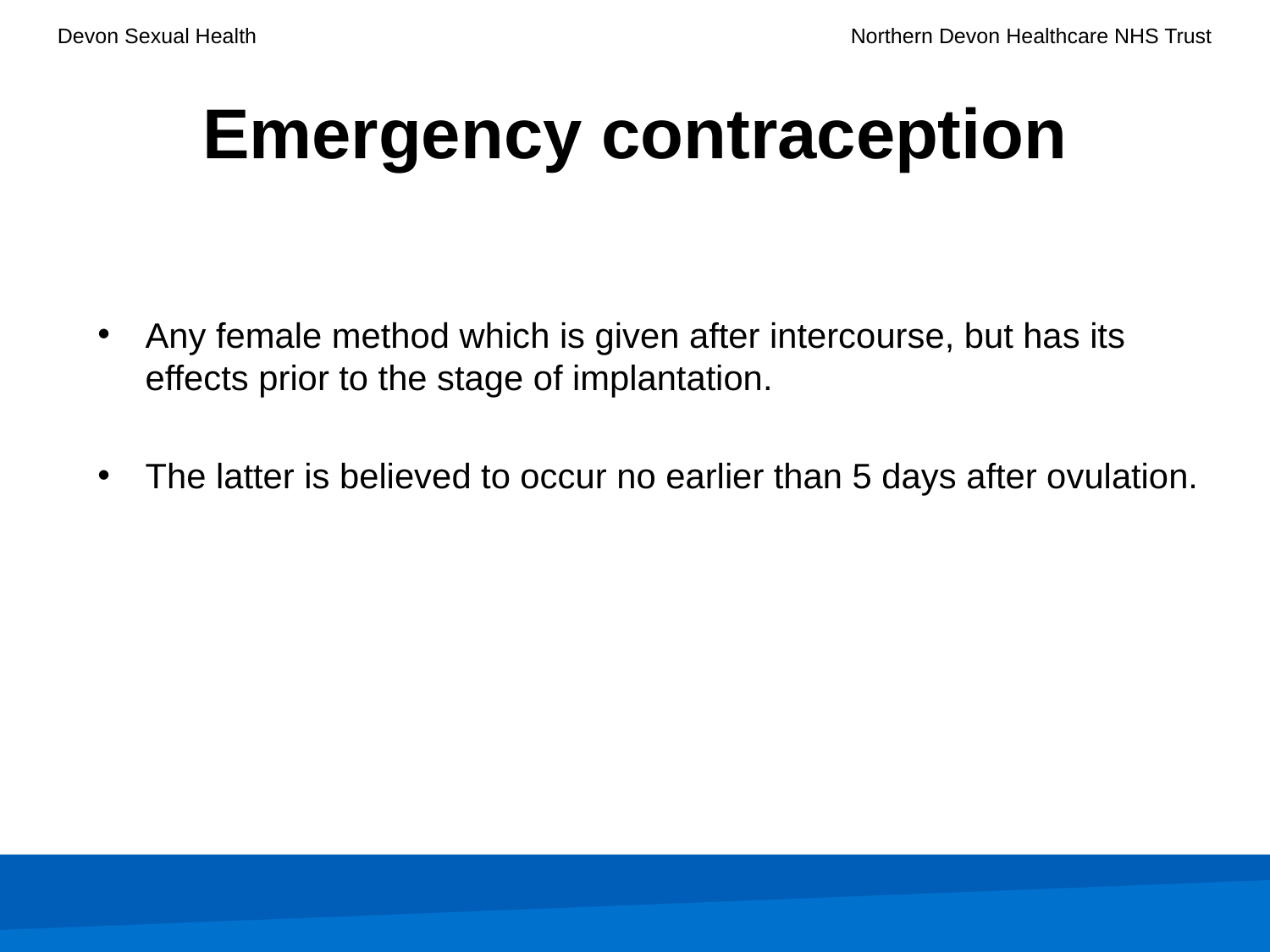

# Emergency contraception
Any female method which is given after intercourse, but has its effects prior to the stage of implantation.

The latter is believed to occur no earlier than 5 days after ovulation.